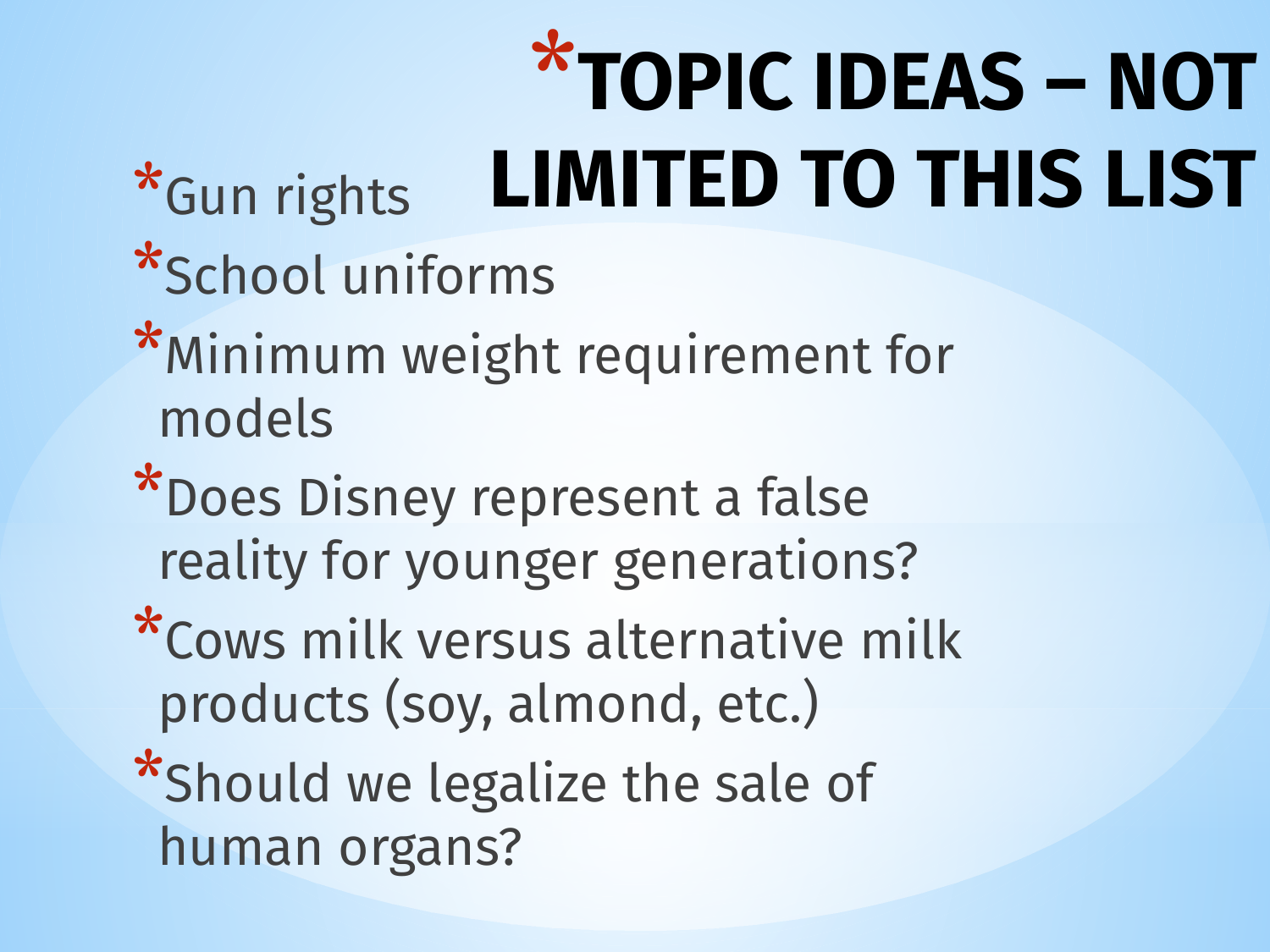

# TOPIC IDEAS – NOT LIMITED TO THIS LIST
Gun rights
School uniforms
Minimum weight requirement for models
Does Disney represent a false reality for younger generations?
Cows milk versus alternative milk products (soy, almond, etc.)
Should we legalize the sale of human organs?